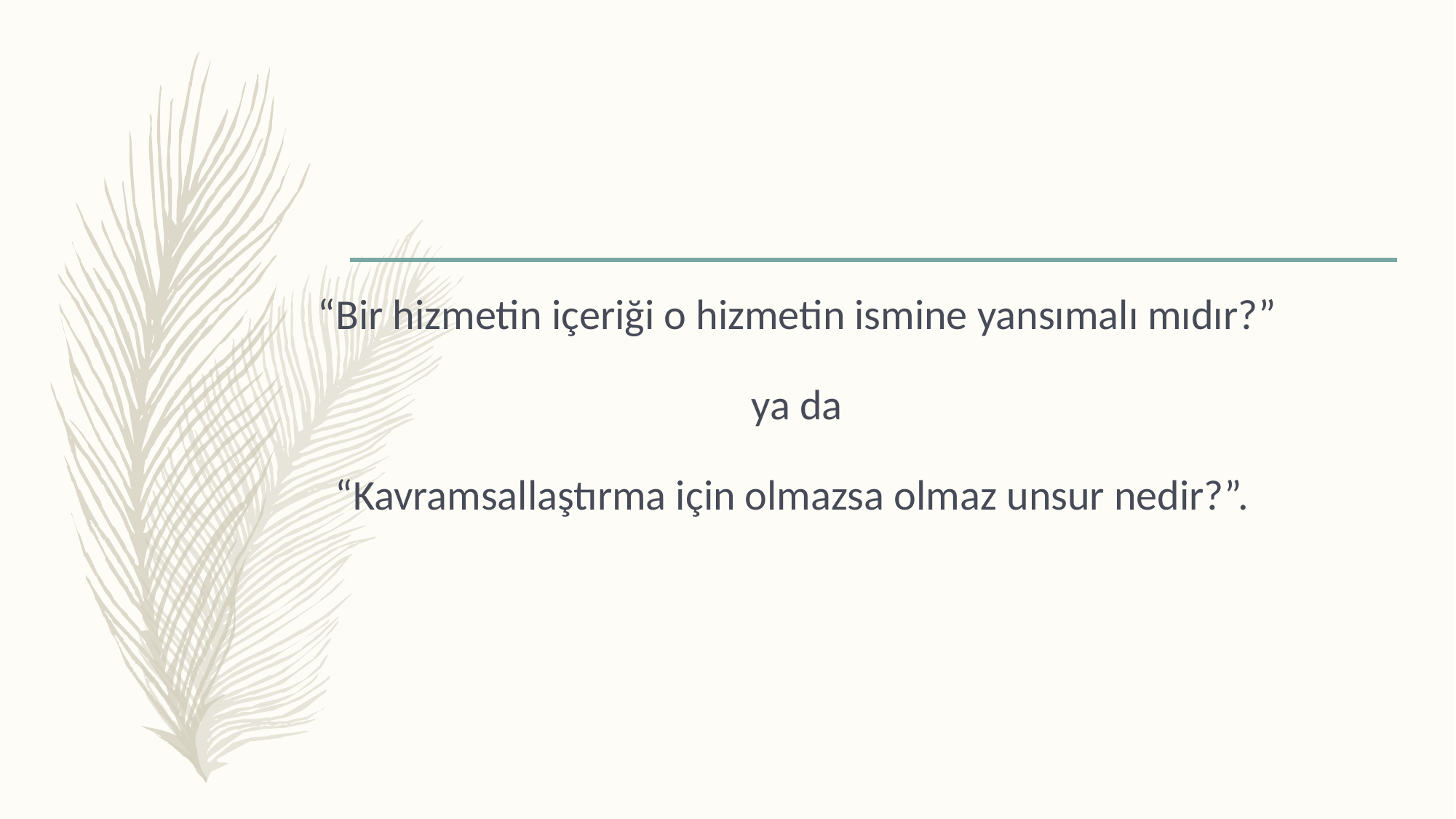

#
“Bir hizmetin içeriği o hizmetin ismine yansımalı mıdır?”
ya da
“Kavramsallaştırma için olmazsa olmaz unsur nedir?”.